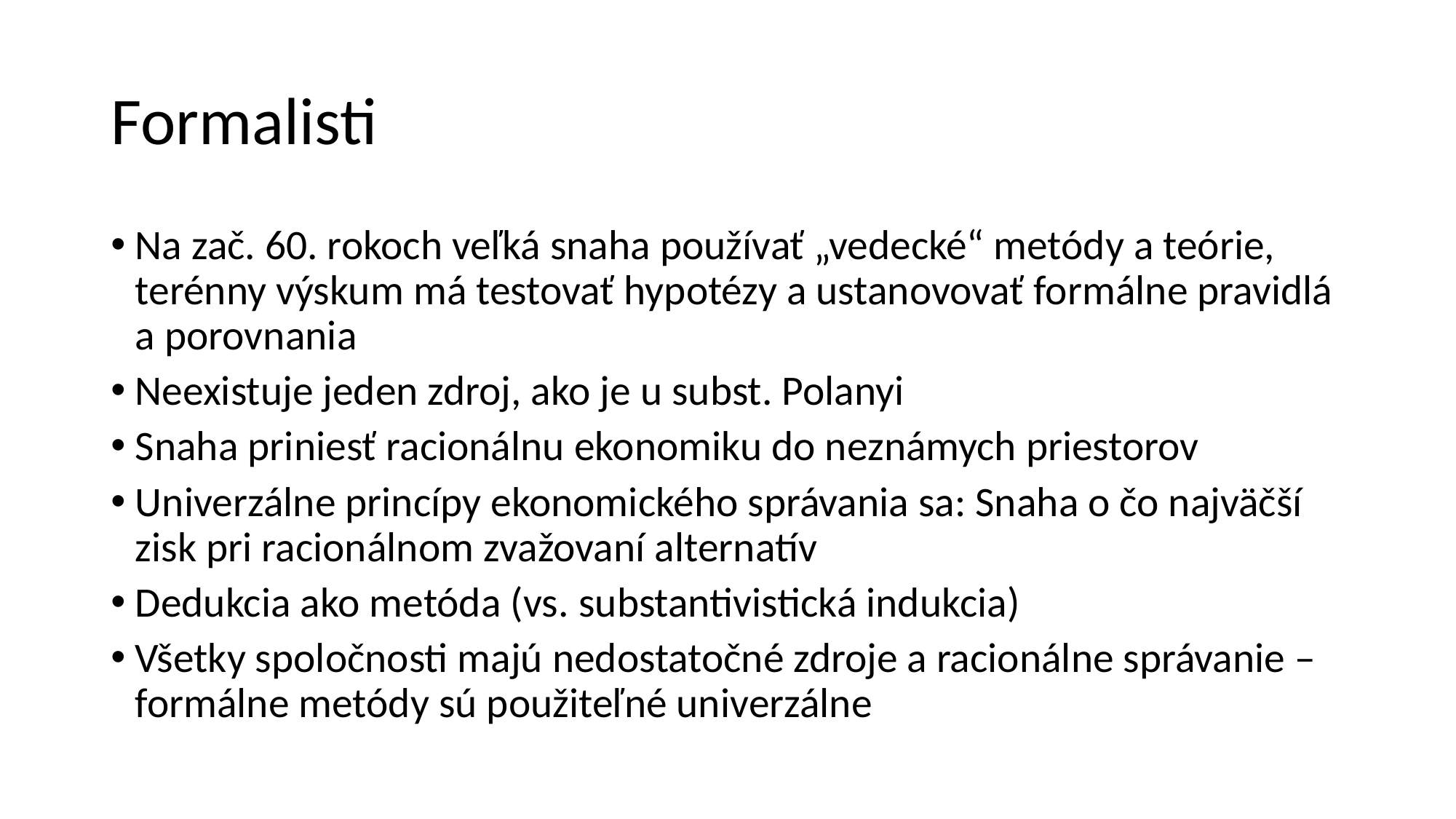

# Formalisti
Na zač. 60. rokoch veľká snaha používať „vedecké“ metódy a teórie, terénny výskum má testovať hypotézy a ustanovovať formálne pravidlá a porovnania
Neexistuje jeden zdroj, ako je u subst. Polanyi
Snaha priniesť racionálnu ekonomiku do neznámych priestorov
Univerzálne princípy ekonomického správania sa: Snaha o čo najväčší zisk pri racionálnom zvažovaní alternatív
Dedukcia ako metóda (vs. substantivistická indukcia)
Všetky spoločnosti majú nedostatočné zdroje a racionálne správanie – formálne metódy sú použiteľné univerzálne